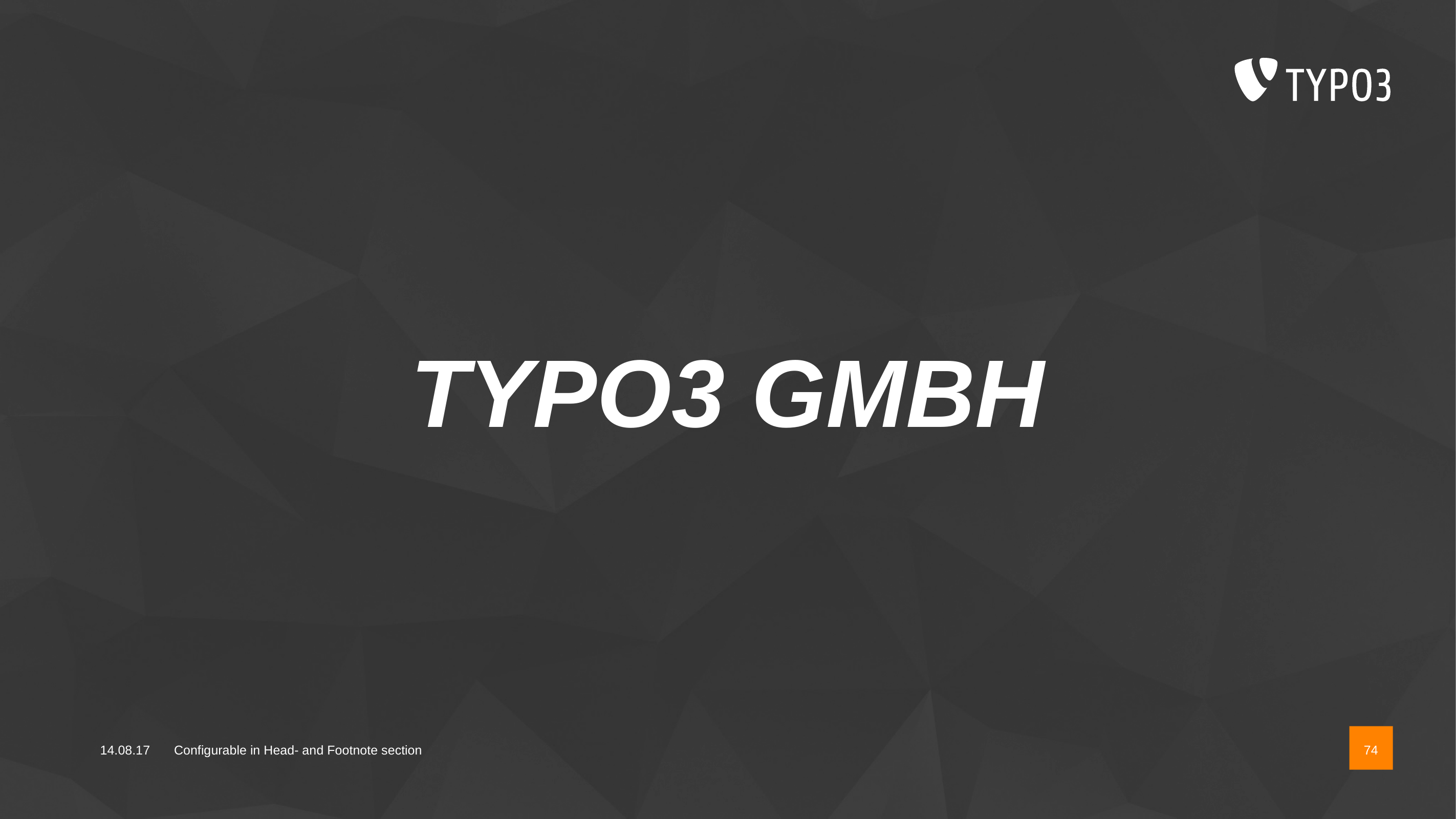

# TYPO3 GMBH
14.08.17
Configurable in Head- and Footnote section
74